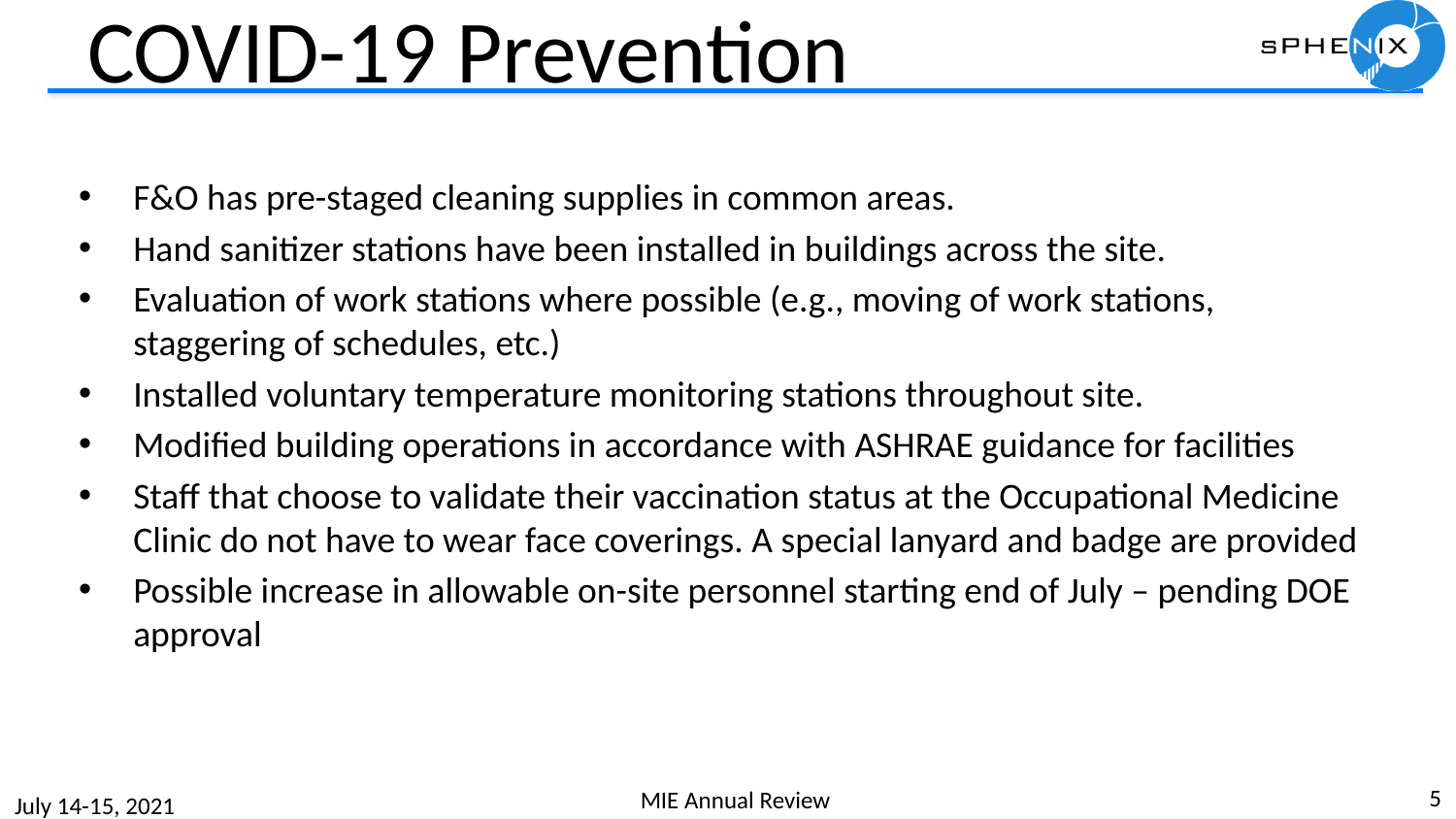

# COVID-19 Prevention
F&O has pre-staged cleaning supplies in common areas.
Hand sanitizer stations have been installed in buildings across the site.
Evaluation of work stations where possible (e.g., moving of work stations, staggering of schedules, etc.)
Installed voluntary temperature monitoring stations throughout site.
Modified building operations in accordance with ASHRAE guidance for facilities
Staff that choose to validate their vaccination status at the Occupational Medicine Clinic do not have to wear face coverings. A special lanyard and badge are provided
Possible increase in allowable on-site personnel starting end of July – pending DOE approval

5
MIE Annual Review
July 14-15, 2021